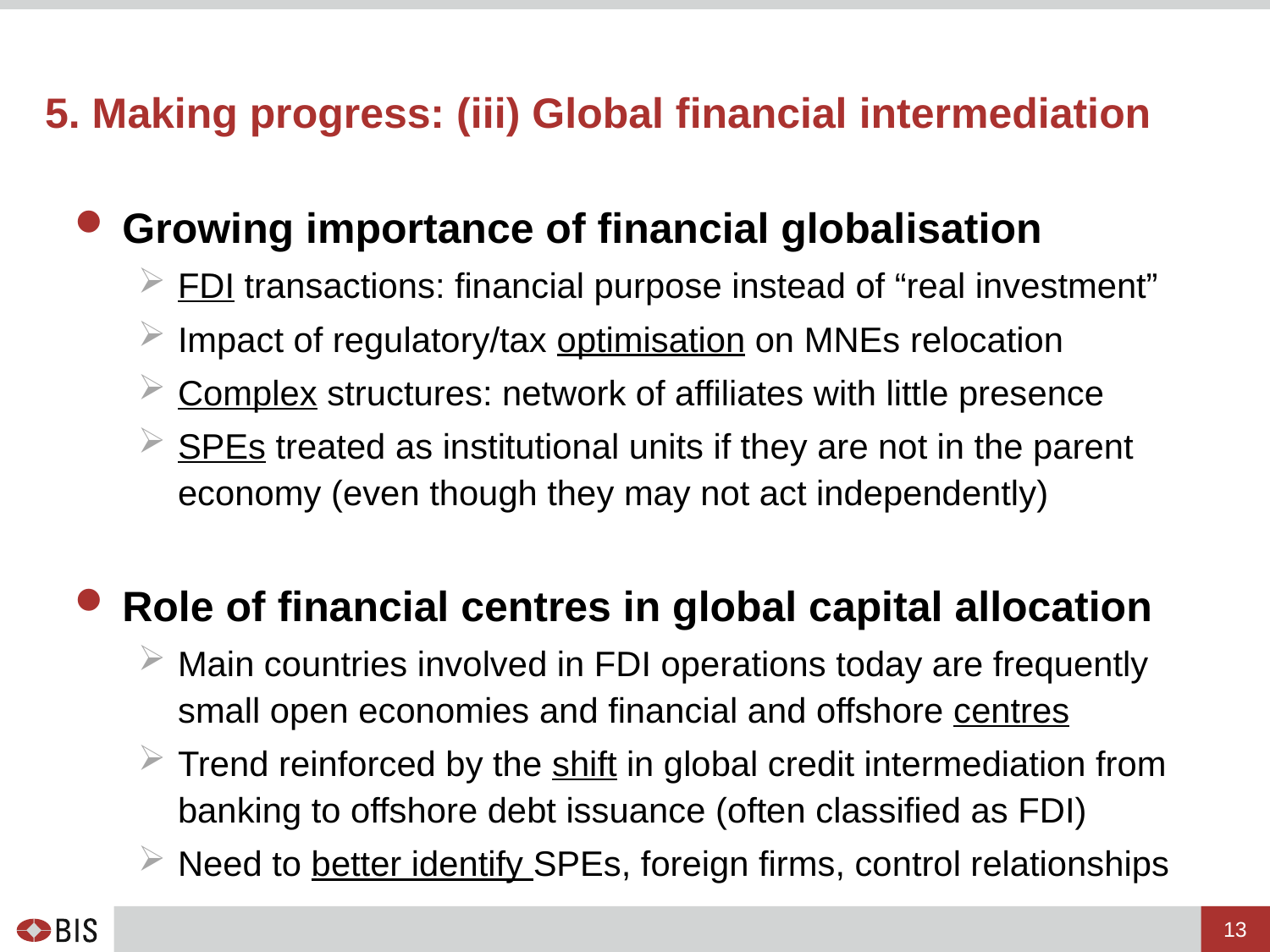

# 5. Making progress: (iii) Global financial intermediation
Growing importance of financial globalisation
FDI transactions: financial purpose instead of “real investment”
Impact of regulatory/tax optimisation on MNEs relocation
Complex structures: network of affiliates with little presence
SPEs treated as institutional units if they are not in the parent economy (even though they may not act independently)

Role of financial centres in global capital allocation
Main countries involved in FDI operations today are frequently small open economies and financial and offshore centres
Trend reinforced by the shift in global credit intermediation from banking to offshore debt issuance (often classified as FDI)
Need to better identify SPEs, foreign firms, control relationships
13